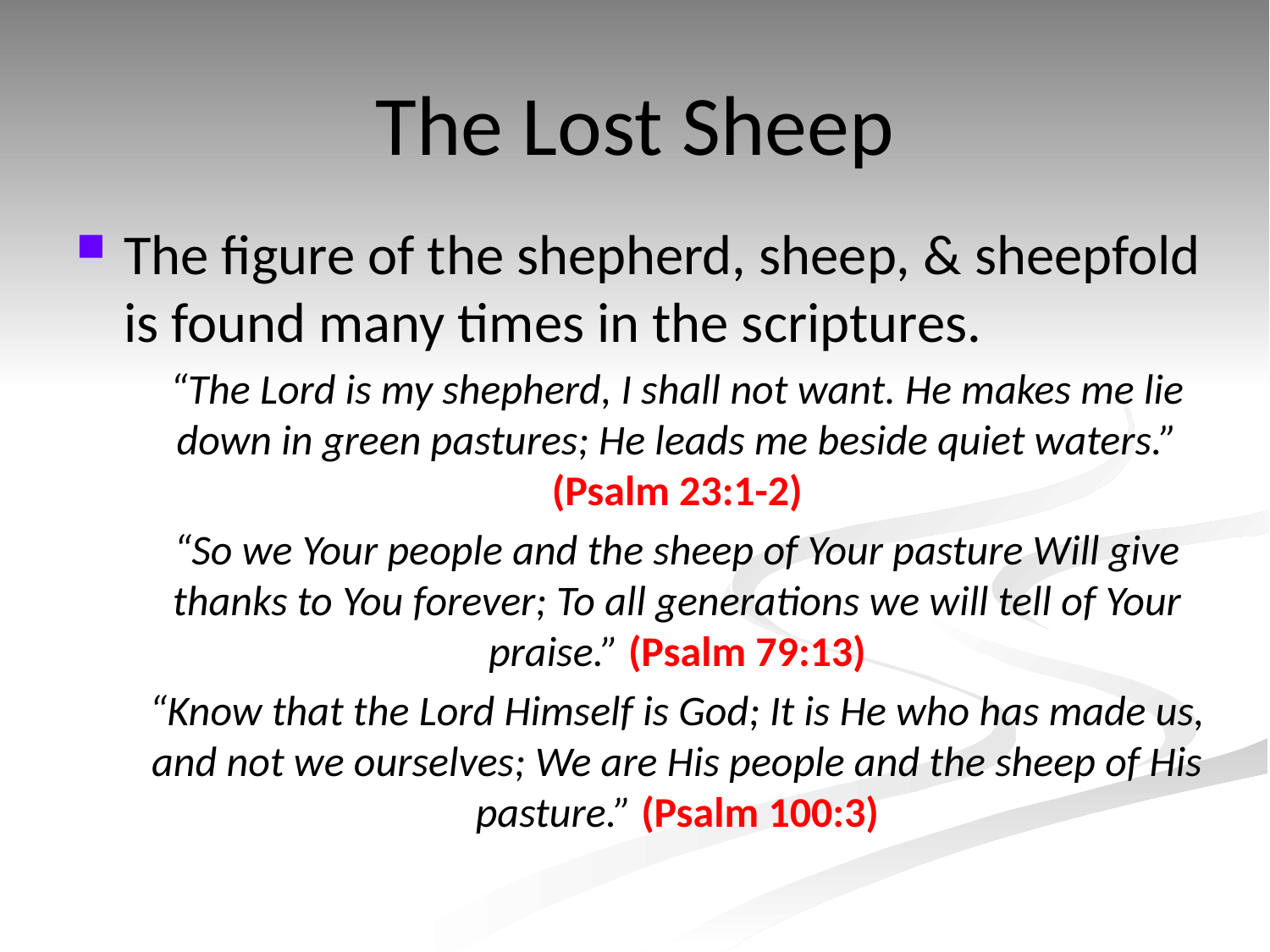

The Lost Sheep
The figure of the shepherd, sheep, & sheepfold is found many times in the scriptures.
“The Lord is my shepherd, I shall not want. He makes me lie down in green pastures; He leads me beside quiet waters.” (Psalm 23:1-2)
“So we Your people and the sheep of Your pasture Will give thanks to You forever; To all generations we will tell of Your praise.” (Psalm 79:13)
“Know that the Lord Himself is God; It is He who has made us, and not we ourselves; We are His people and the sheep of His pasture.” (Psalm 100:3)